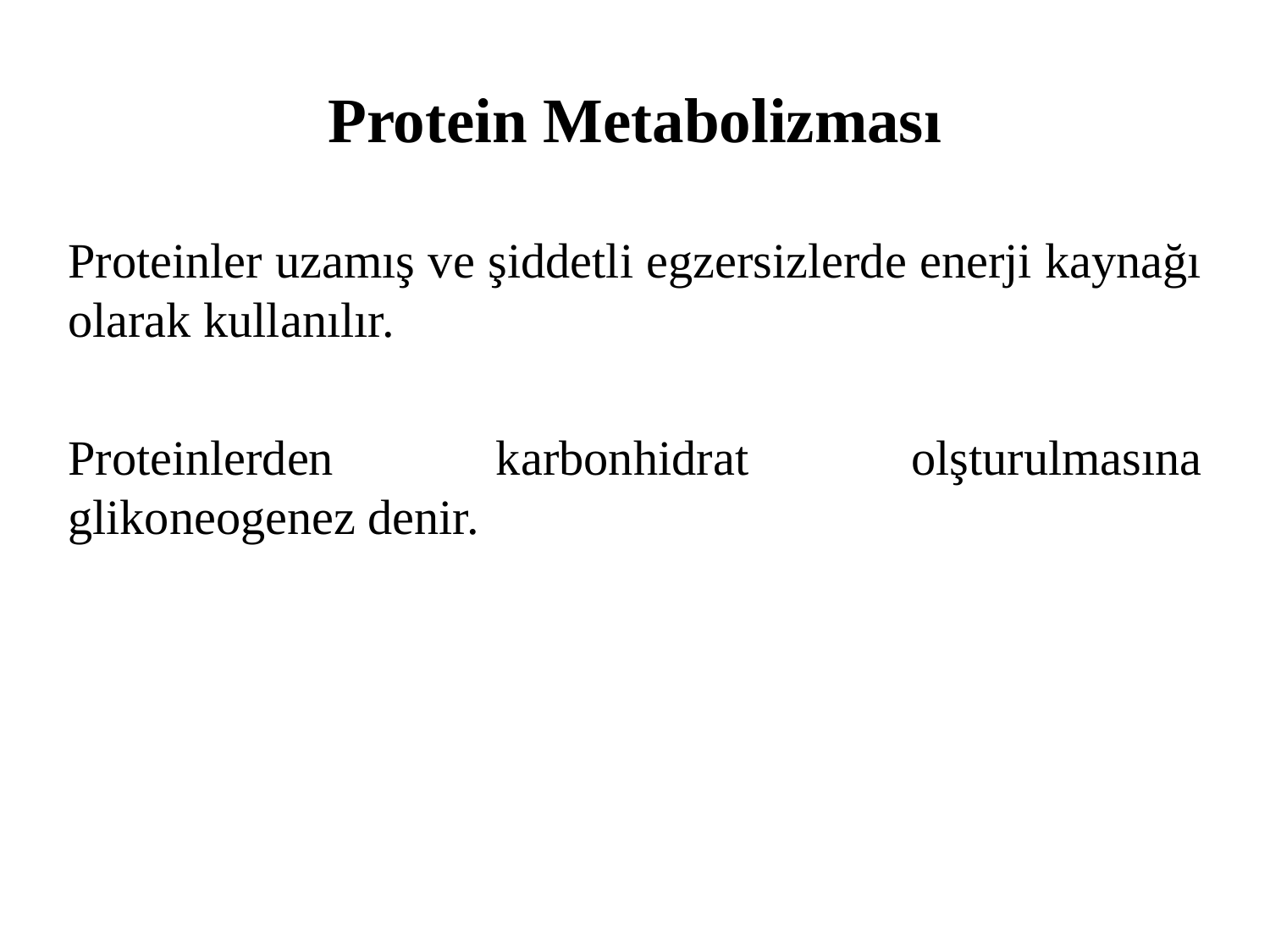

# Protein Metabolizması
Proteinler uzamış ve şiddetli egzersizlerde enerji kaynağı olarak kullanılır.

Proteinlerden karbonhidrat olşturulmasına glikoneogenez denir.